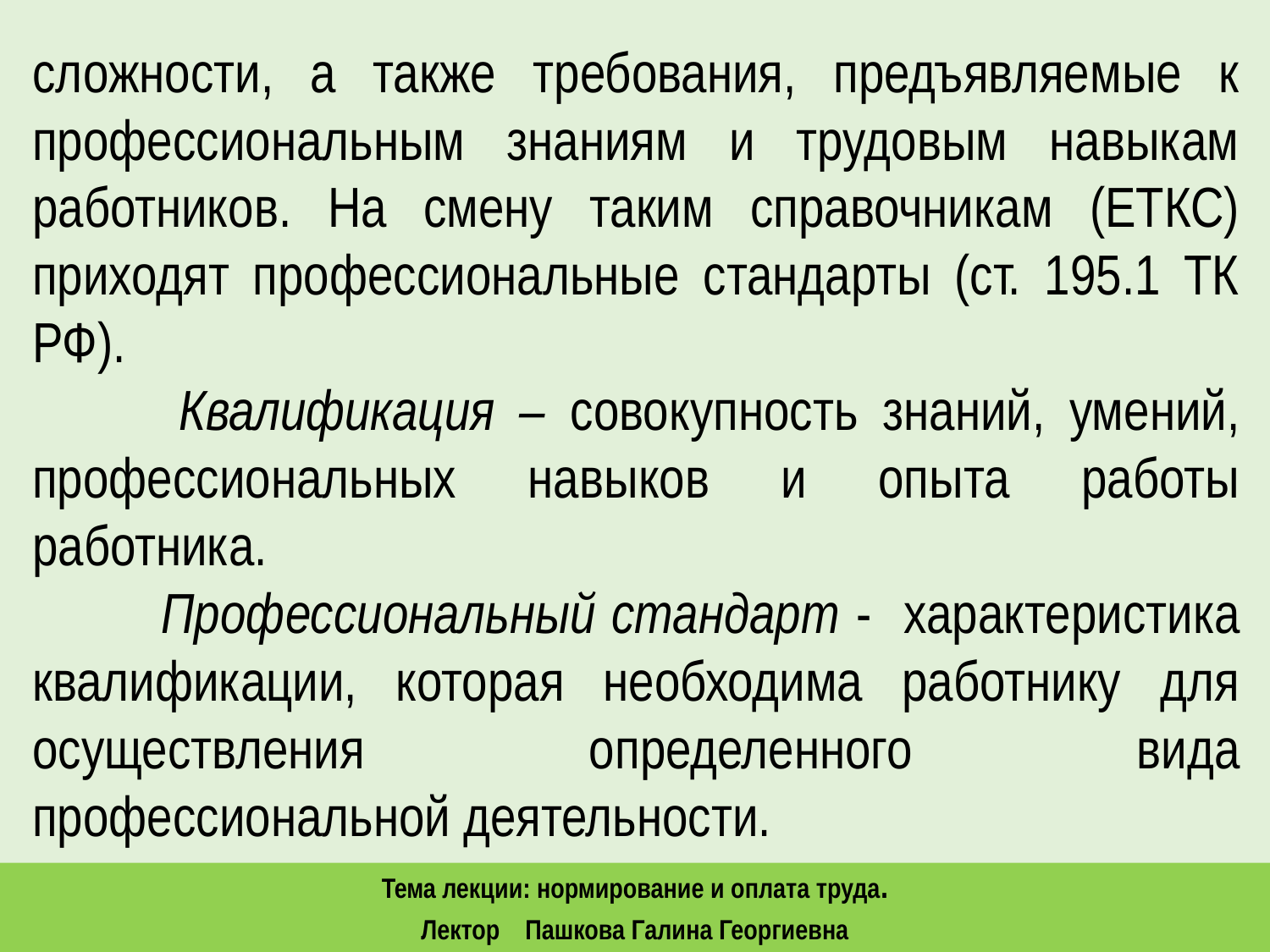

сложности, а также требования, предъявляемые к профессиональным знаниям и трудовым навыкам работников. На смену таким справочникам (ЕТКС) приходят профессиональные стандарты (ст. 195.1 ТК РФ).
      Квалификация – совокупность знаний, умений, профессиональных навыков и опыта работы работника.
        Профессиональный стандарт -  характеристика квалификации, которая необходима работнику для осуществления определенного вида профессиональной деятельности.

Тема лекции: нормирование и оплата труда.
Лектор    Пашкова Галина Георгиевна